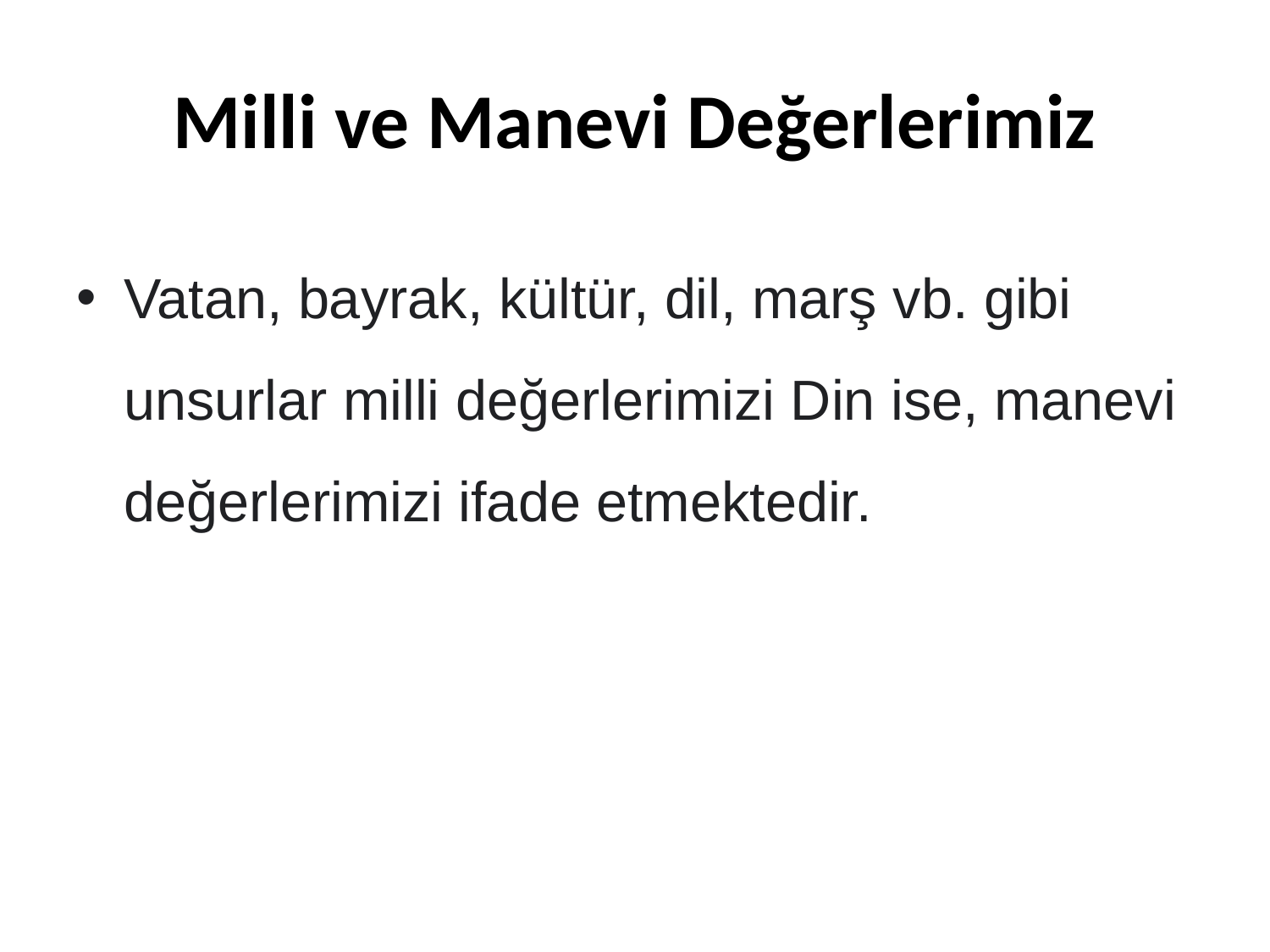

# Milli ve Manevi Değerlerimiz
Vatan, bayrak, kültür, dil, marş vb. gibi unsurlar milli değerlerimizi Din ise, manevi değerlerimizi ifade etmektedir.